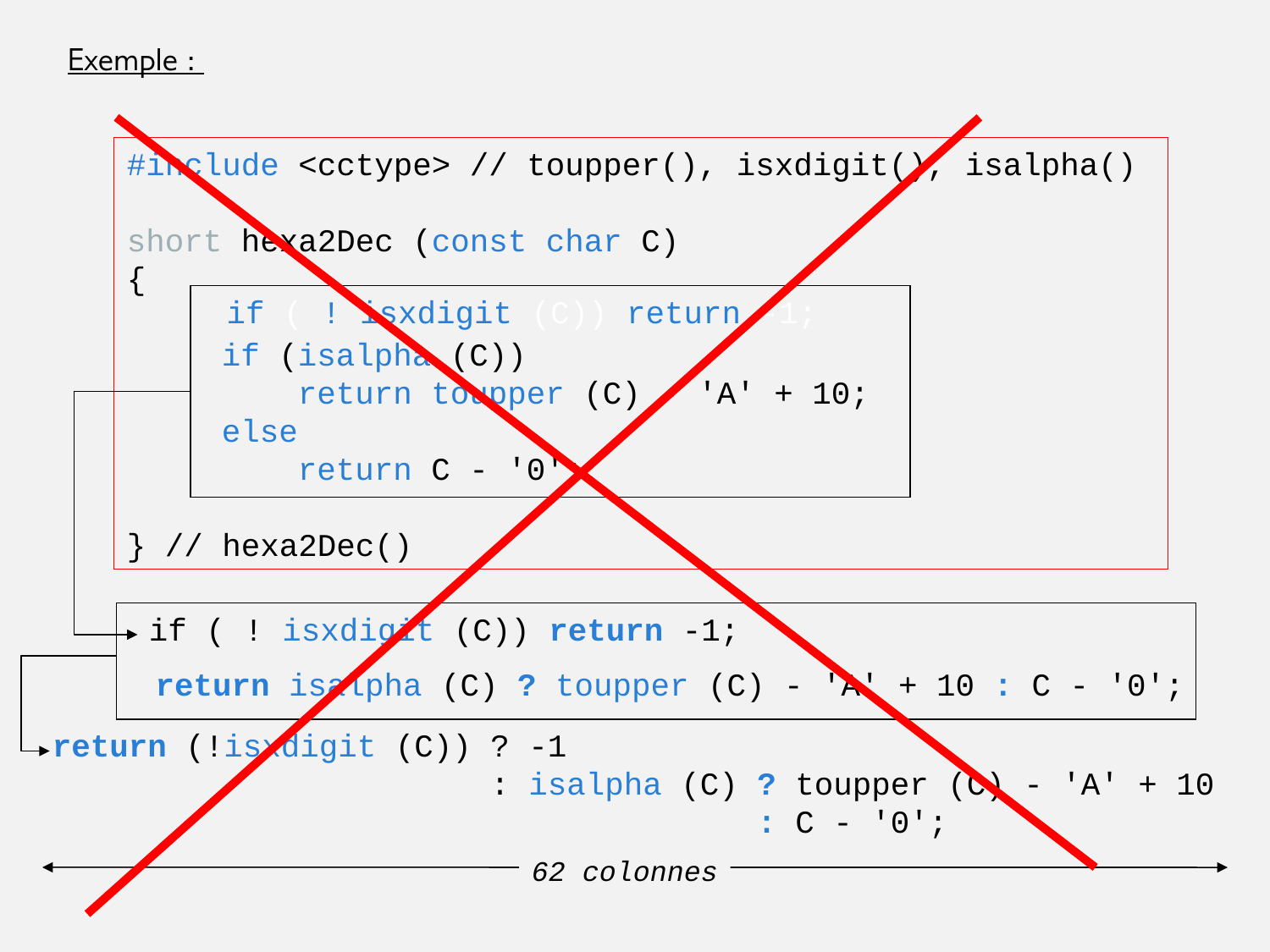

Exemple :
#include <cctype> // toupper(), isxdigit(), isalpha()

short hexa2Dec (const char C)
{

} // hexa2Dec()

    if ( ! isxdigit (C)) return -1;
    if (isalpha (C))
        return toupper (C) - 'A' + 10;
    else
        return C - '0';

if ( ! isxdigit (C)) return -1;
return isalpha (C) ? toupper (C) - 'A' + 10 : C - '0';
return (!isxdigit (C)) ? -1
                       : isalpha (C) ? toupper (C) - 'A' + 10
                                     : C - '0';
62 colonnes